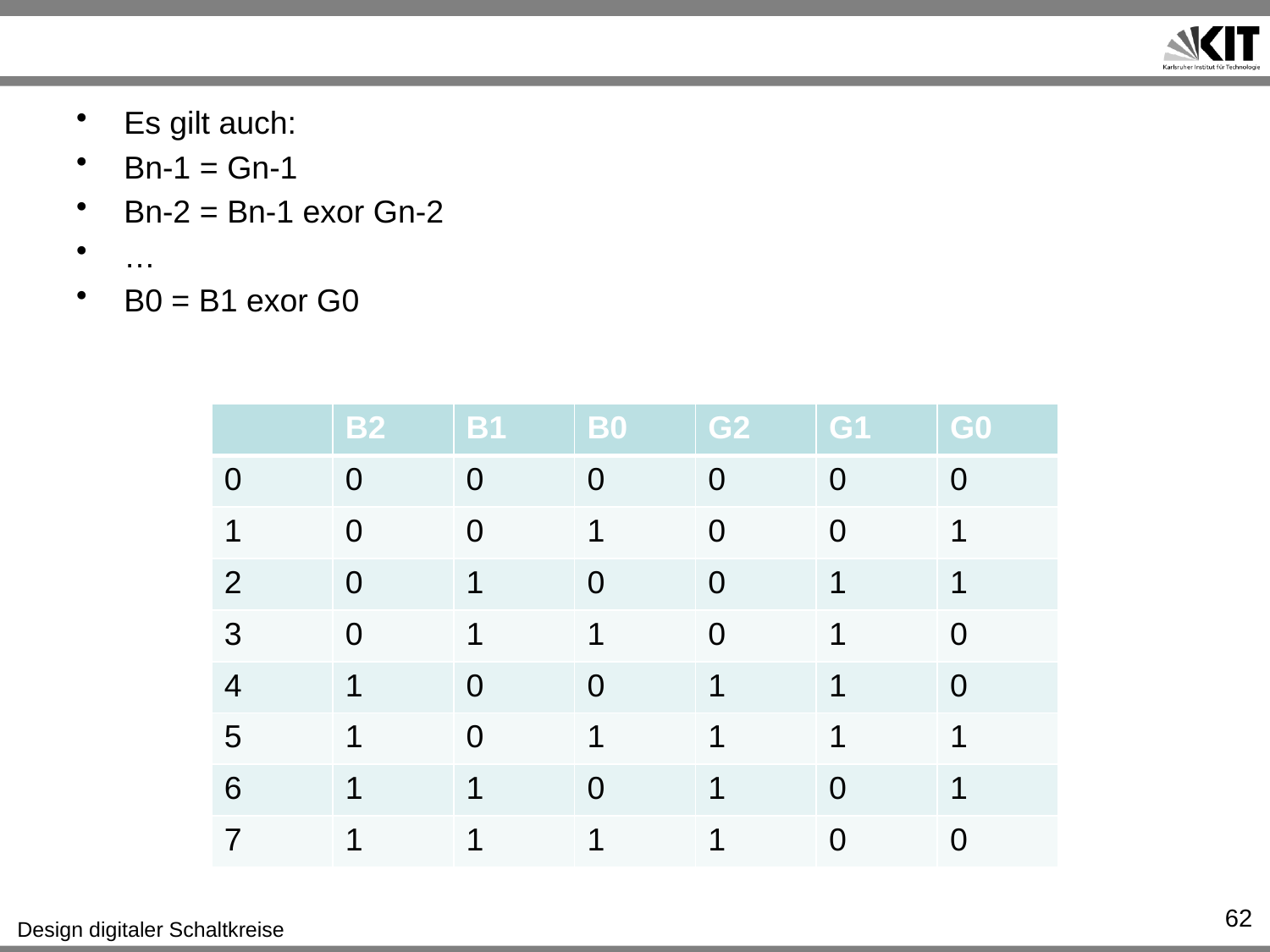

#
Es gilt auch:
Bn-1 = Gn-1
Bn-2 = Bn-1 exor Gn-2
…
B0 = B1 exor G0
|  | B2 | B1 | B0 | G2 | G1 | G0 |
| --- | --- | --- | --- | --- | --- | --- |
| 0 | 0 | 0 | 0 | 0 | 0 | 0 |
| 1 | 0 | 0 | 1 | 0 | 0 | 1 |
| 2 | 0 | 1 | 0 | 0 | 1 | 1 |
| 3 | 0 | 1 | 1 | 0 | 1 | 0 |
| 4 | 1 | 0 | 0 | 1 | 1 | 0 |
| 5 | 1 | 0 | 1 | 1 | 1 | 1 |
| 6 | 1 | 1 | 0 | 1 | 0 | 1 |
| 7 | 1 | 1 | 1 | 1 | 0 | 0 |
62